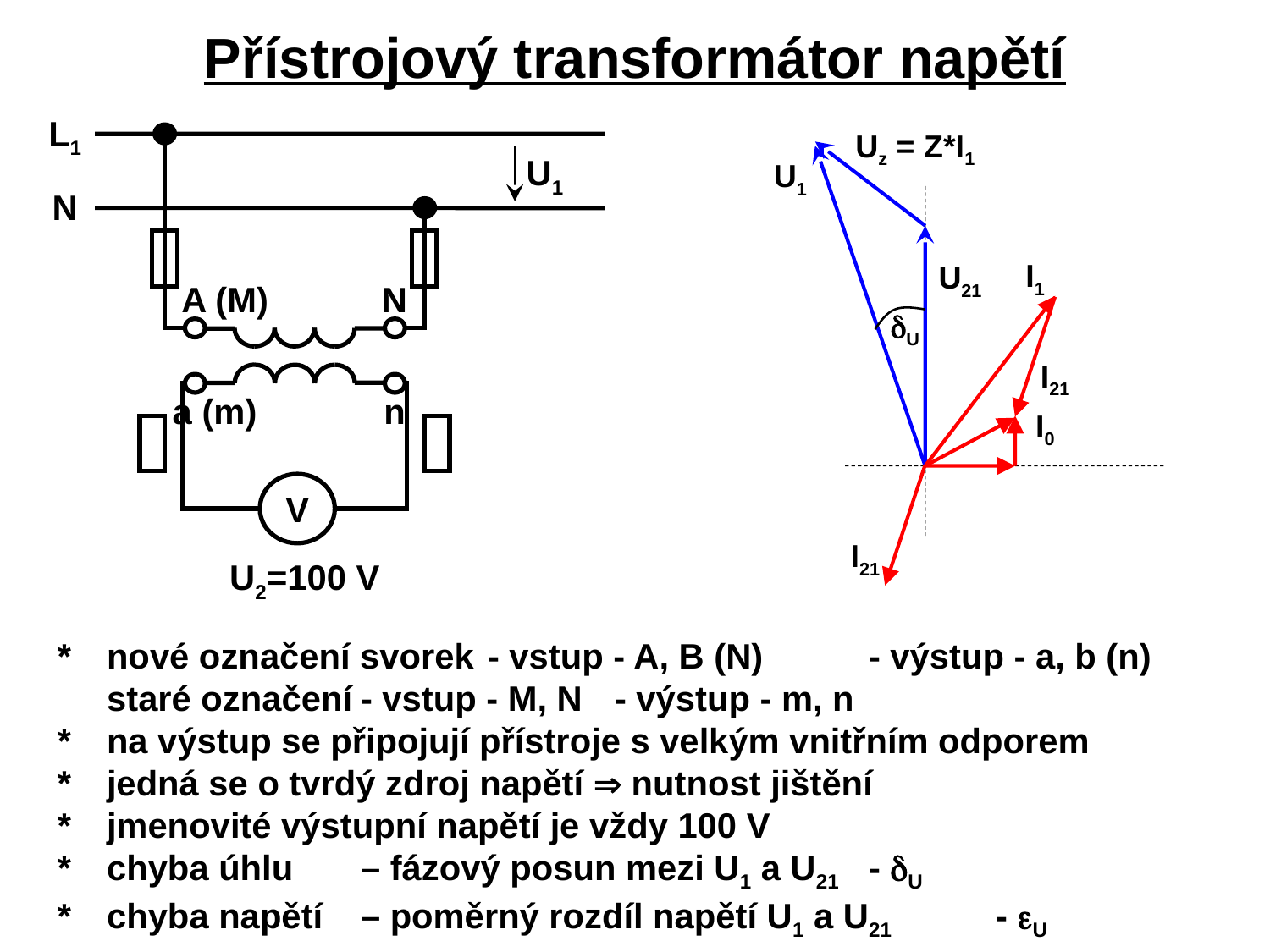

Přístrojový transformátor napětí
L1

U1

N

A (M)
N

a (m)
n

V
U2=100 V
Uz = Z*I1

U1

I1
U21

I21
I0

I21

δU
*	nové označení svorek	- vstup - A, B (N) 	- výstup - a, b (n)
	staré označení	- vstup - M, N 	- výstup - m, n
*	na výstup se připojují přístroje s velkým vnitřním odporem
*	jedná se o tvrdý zdroj napětí ⇒ nutnost jištění
*	jmenovité výstupní napětí je vždy 100 V
*	chyba úhlu 	– fázový posun mezi U1 a U21 	- δU
*	chyba napětí 	– poměrný rozdíl napětí U1 a U21	- εU